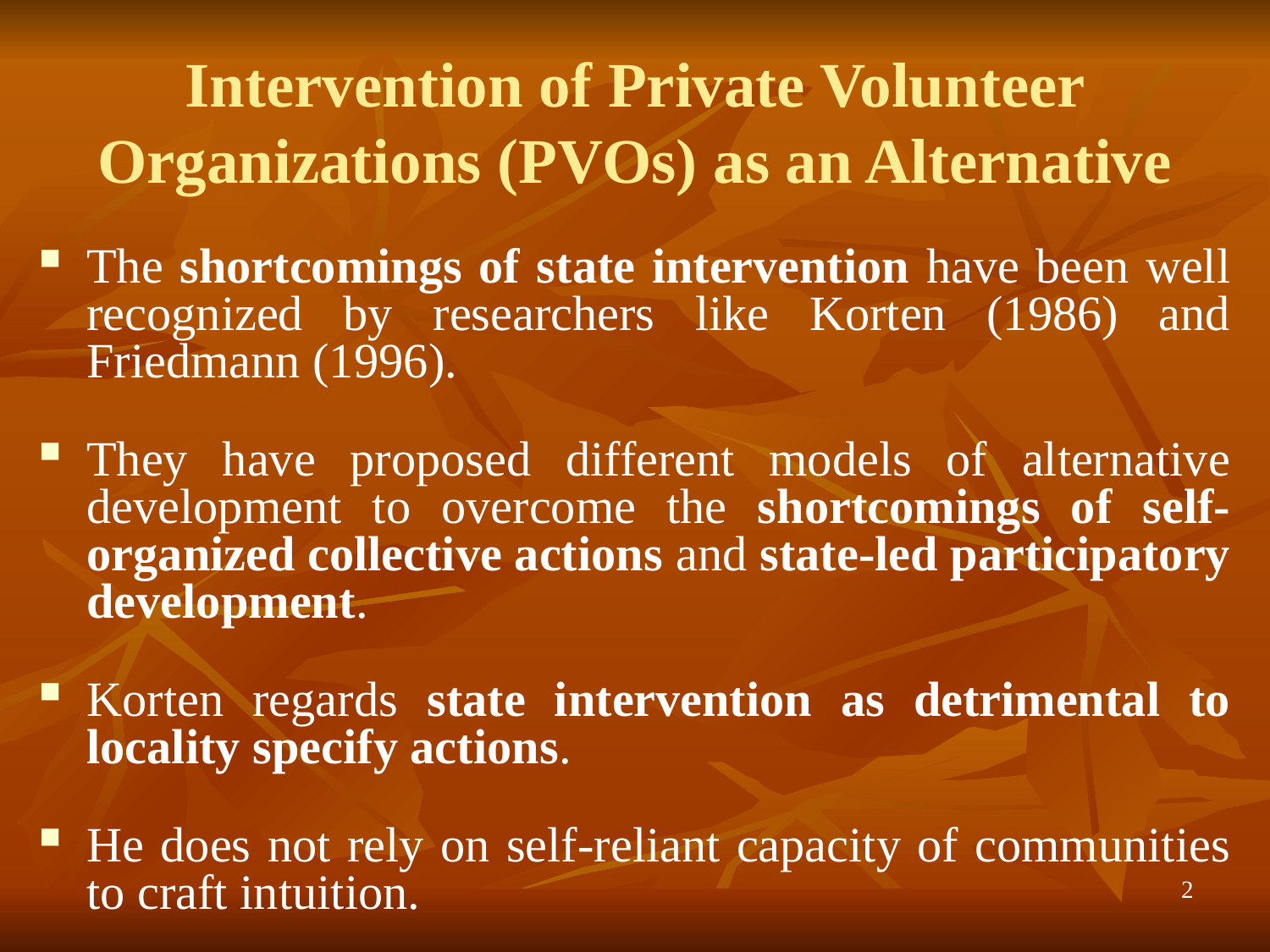

# Intervention of Private Volunteer Organizations (PVOs) as an Alternative
The shortcomings of state intervention have been well recognized by researchers like Korten (1986) and Friedmann (1996).

They have proposed different models of alternative development to overcome the shortcomings of self-organized collective actions and state-led participatory development.

Korten regards state intervention as detrimental to locality specify actions.

He does not rely on self-reliant capacity of communities to craft intuition.
2